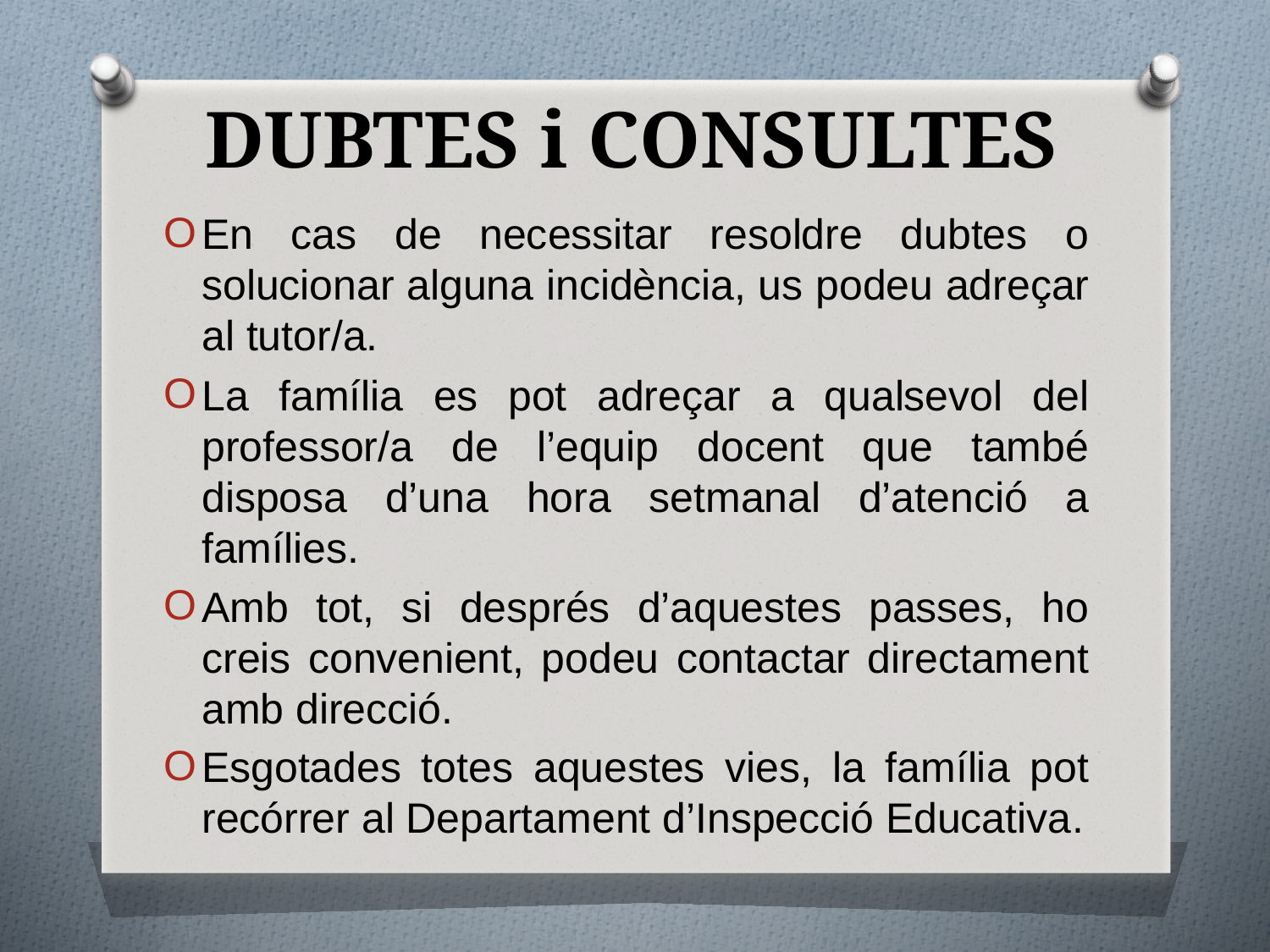

# DUBTES i CONSULTES
En cas de necessitar resoldre dubtes o solucionar alguna incidència, us podeu adreçar al tutor/a.
La família es pot adreçar a qualsevol del professor/a de l’equip docent que també disposa d’una hora setmanal d’atenció a famílies.
Amb tot, si després d’aquestes passes, ho creis convenient, podeu contactar directament amb direcció.
Esgotades totes aquestes vies, la família pot recórrer al Departament d’Inspecció Educativa.